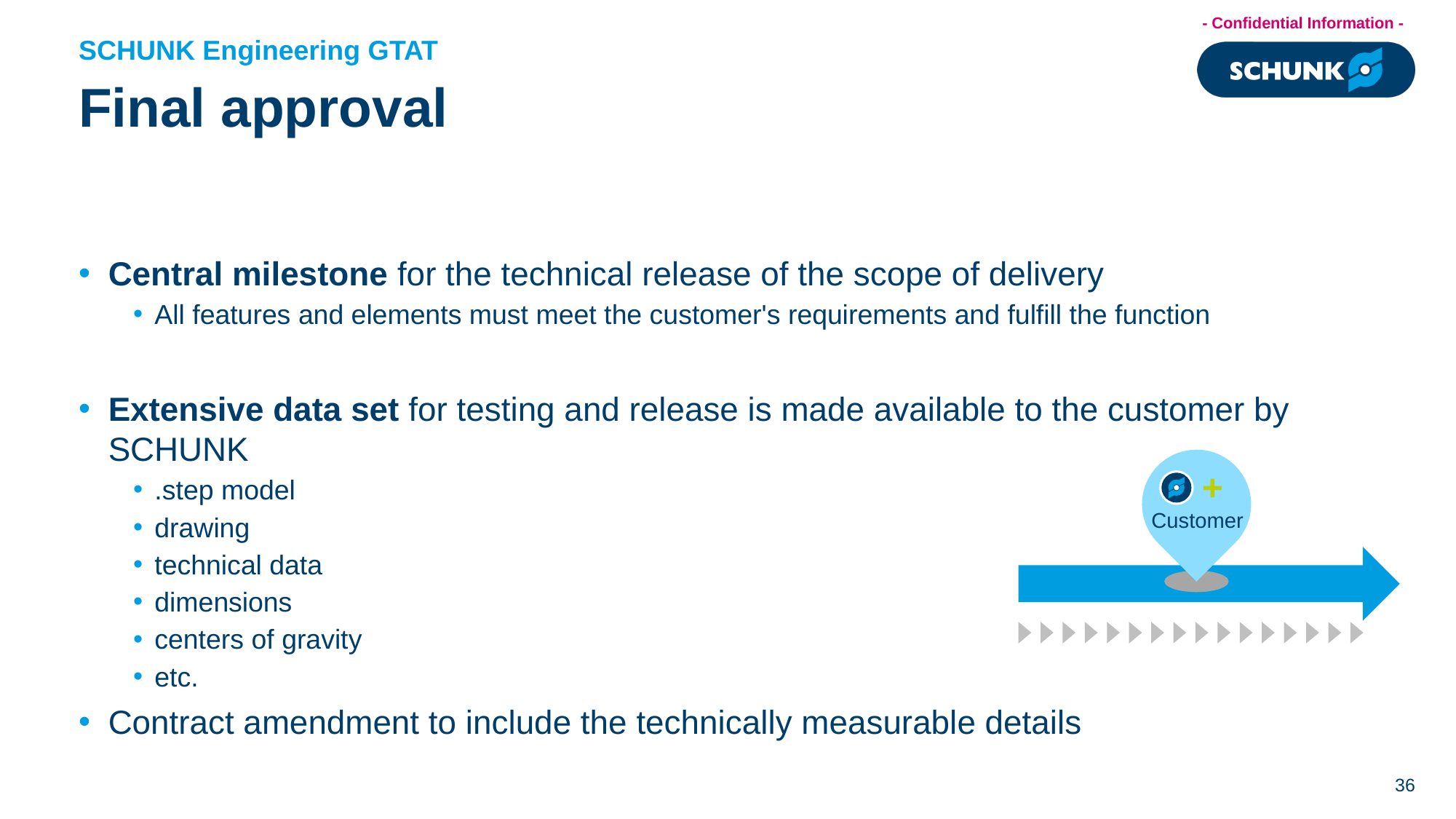

SCHUNK Engineering GTAT
# Final approval
Central milestone for the technical release of the scope of delivery
All features and elements must meet the customer's requirements and fulfill the function

Extensive data set for testing and release is made available to the customer by SCHUNK
.step model
drawing
technical data
dimensions
centers of gravity
etc.
Contract amendment to include the technically measurable details

   +
Customer

36